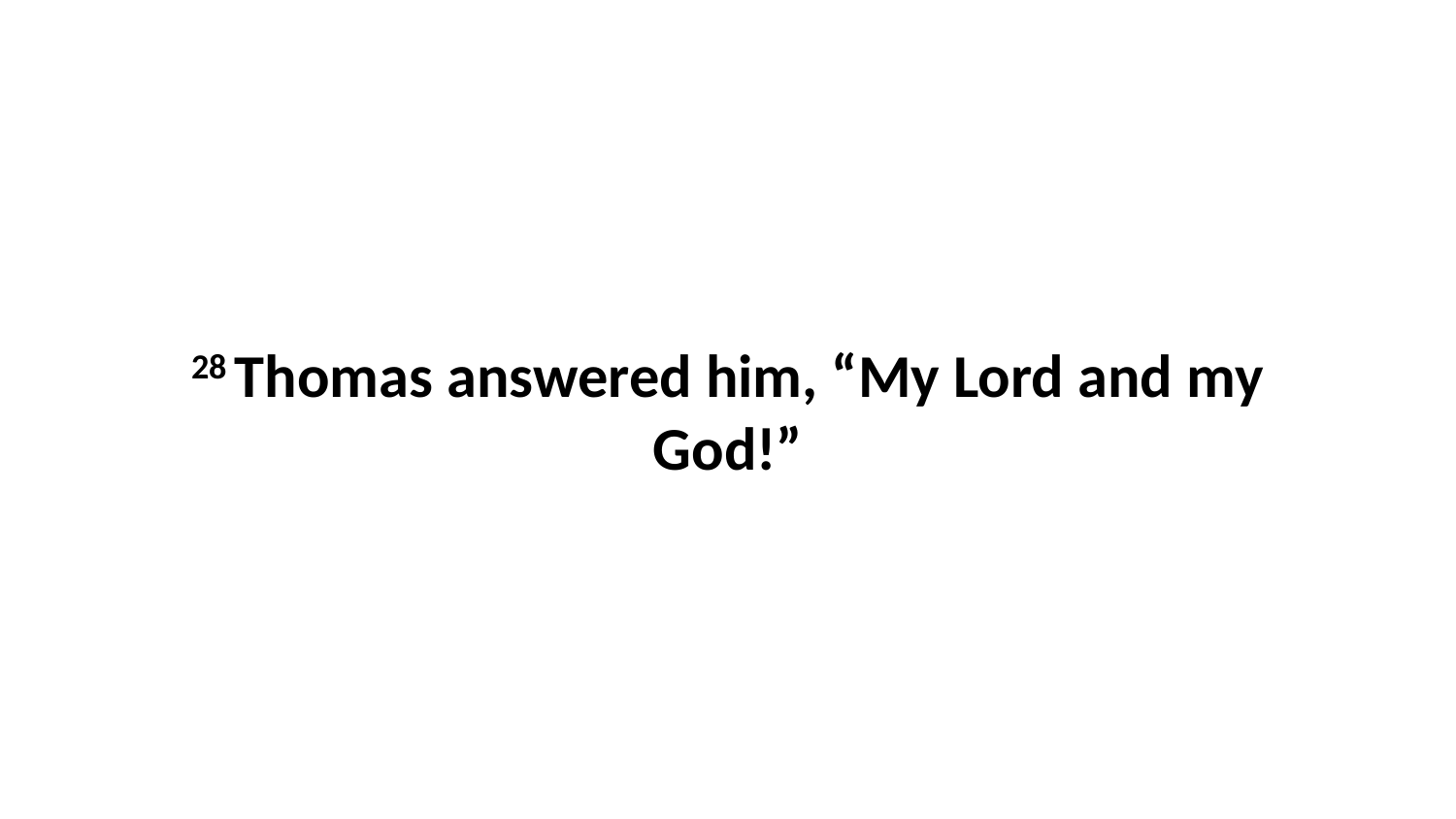

28 Thomas answered him, “My Lord and my God!”